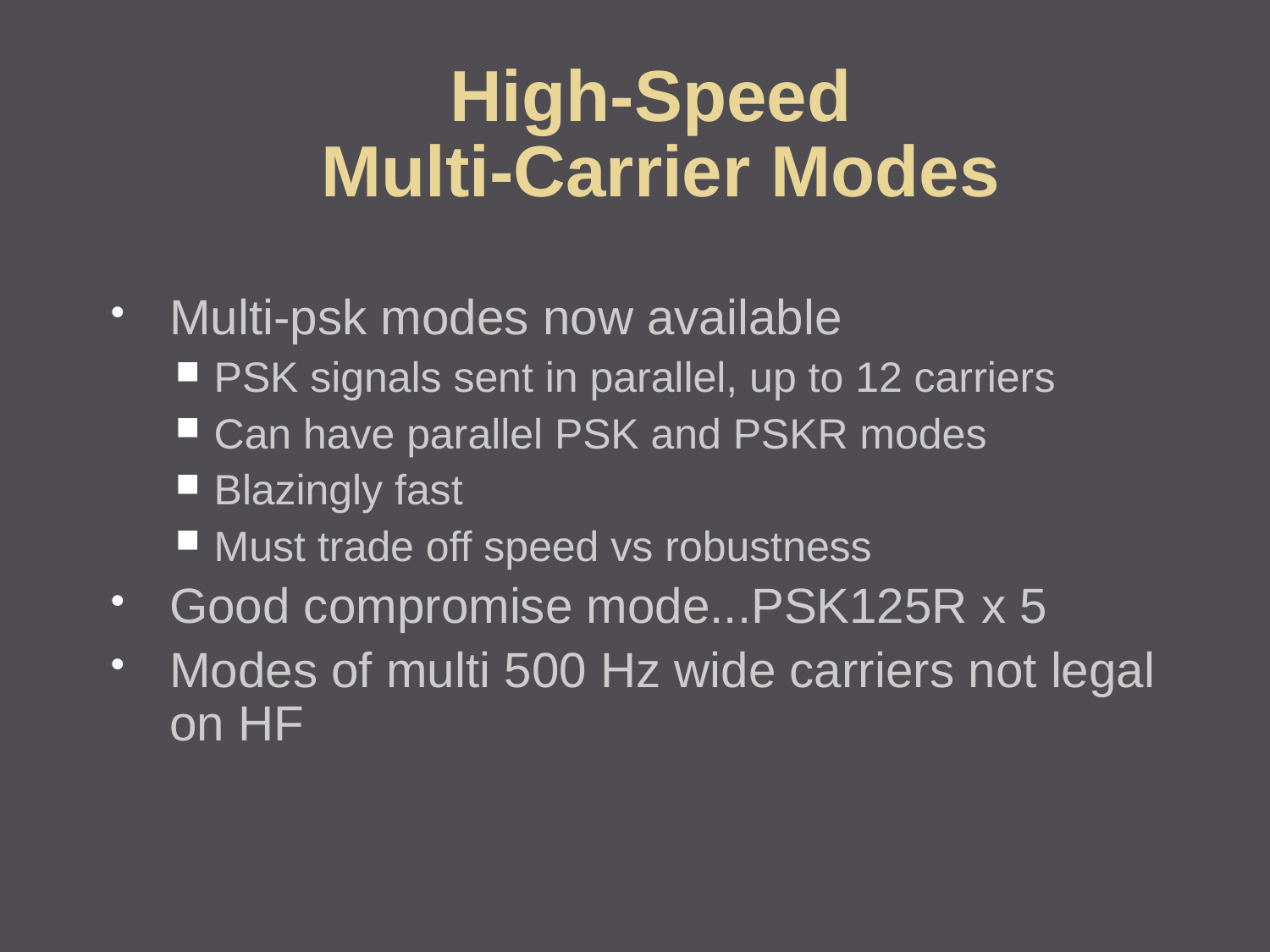

High-Speed
Multi-Carrier Modes
Multi-psk modes now available
PSK signals sent in parallel, up to 12 carriers
Can have parallel PSK and PSKR modes
Blazingly fast
Must trade off speed vs robustness
Good compromise mode...PSK125R x 5
Modes of multi 500 Hz wide carriers not legal    on HF